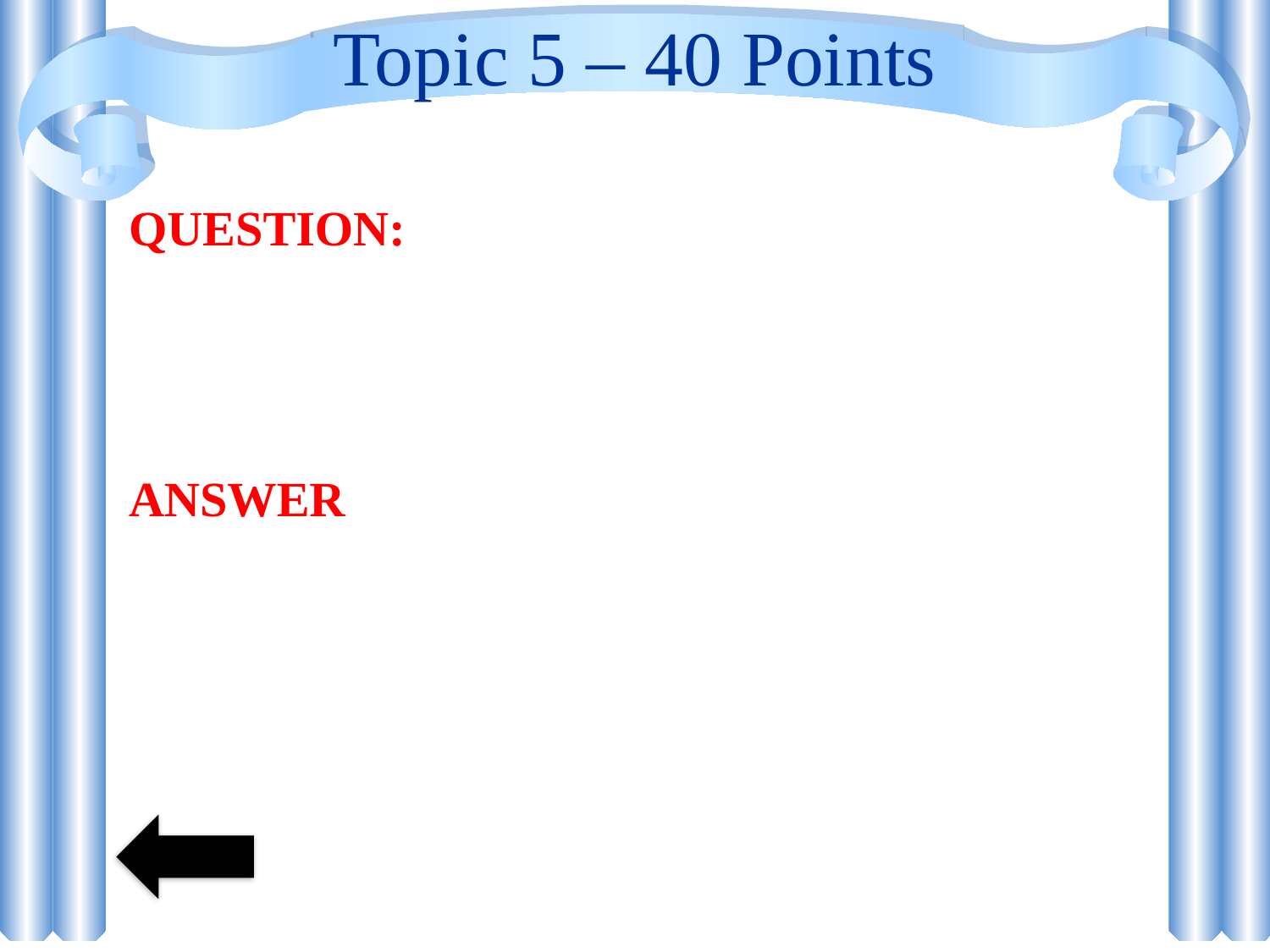

# Topic 5 – 40 Points
QUESTION:

ANSWER